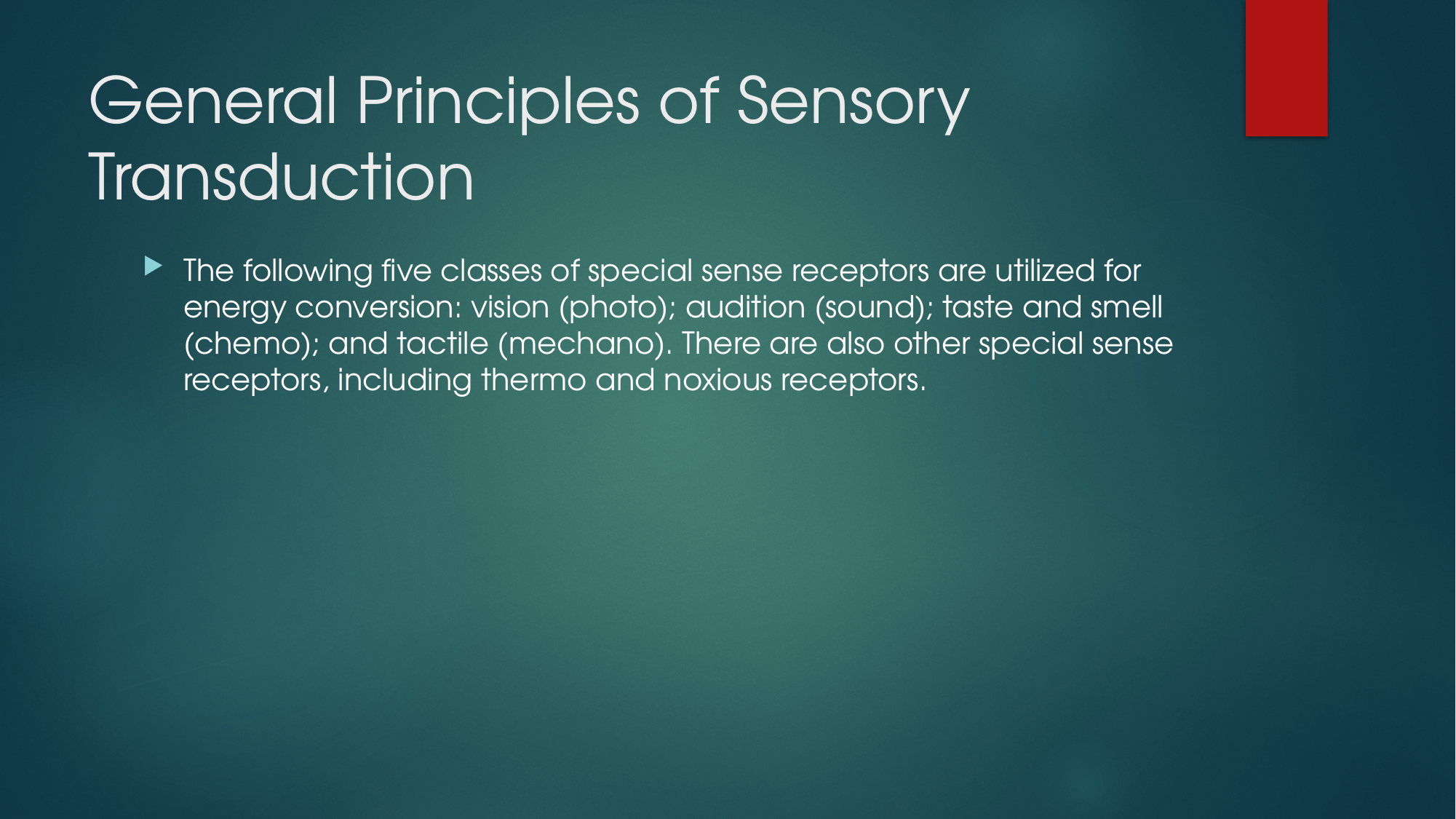

# General Principles of Sensory Transduction
The following five classes of special sense receptors are utilized for energy conversion: vision (photo); audition (sound); taste and smell (chemo); and tactile (mechano). There are also other special sense receptors, including thermo and noxious receptors.